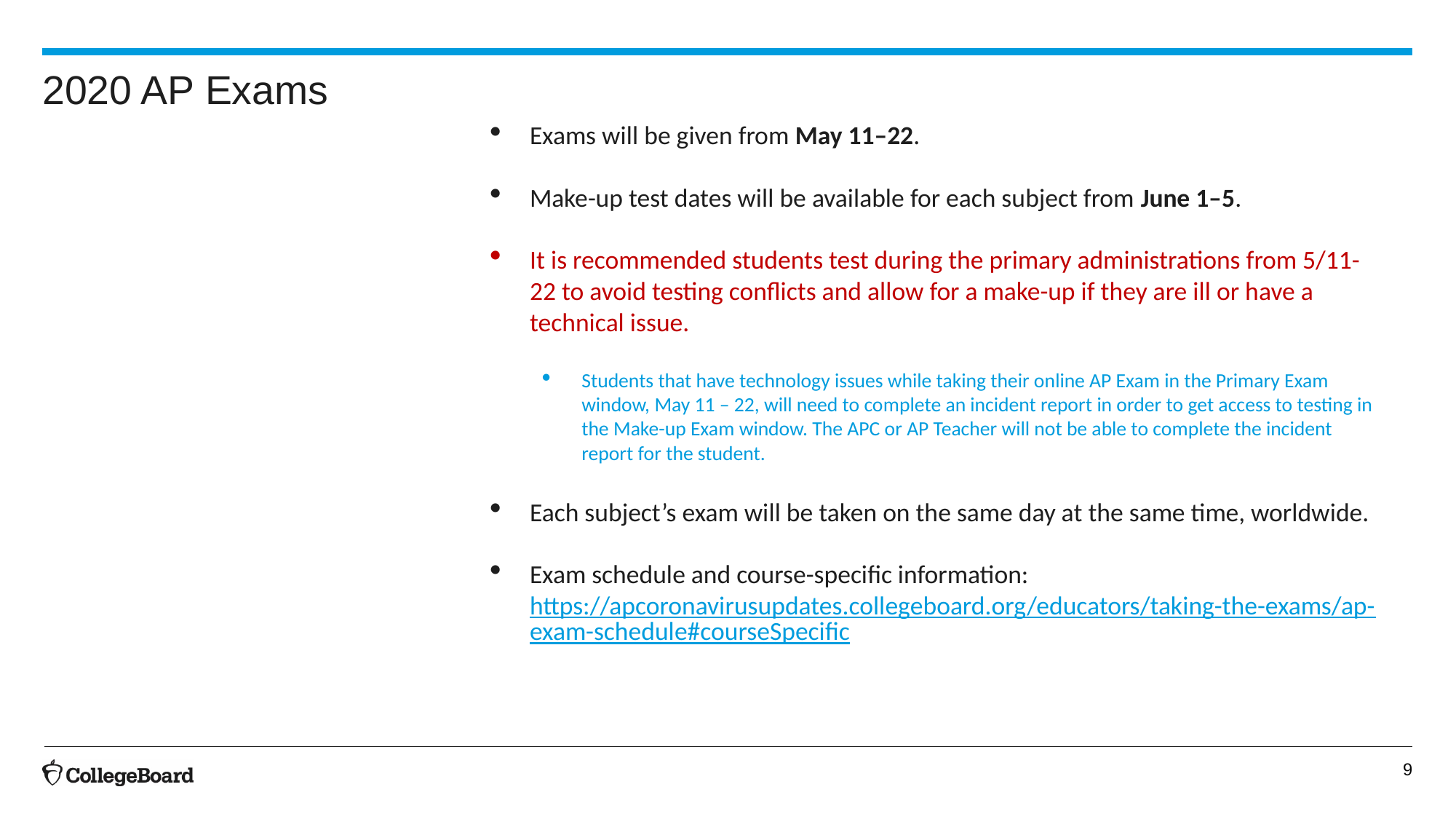

# 2020 AP Exams
Exams will be given from May 11–22.

Make-up test dates will be available for each subject from June 1–5.

It is recommended students test during the primary administrations from 5/11-22 to avoid testing conflicts and allow for a make-up if they are ill or have a technical issue.

Students that have technology issues while taking their online AP Exam in the Primary Exam window, May 11 – 22, will need to complete an incident report in order to get access to testing in the Make-up Exam window. The APC or AP Teacher will not be able to complete the incident report for the student.

Each subject’s exam will be taken on the same day at the same time, worldwide.

Exam schedule and course-specific information: https://apcoronavirusupdates.collegeboard.org/educators/taking-the-exams/ap-exam-schedule#courseSpecific